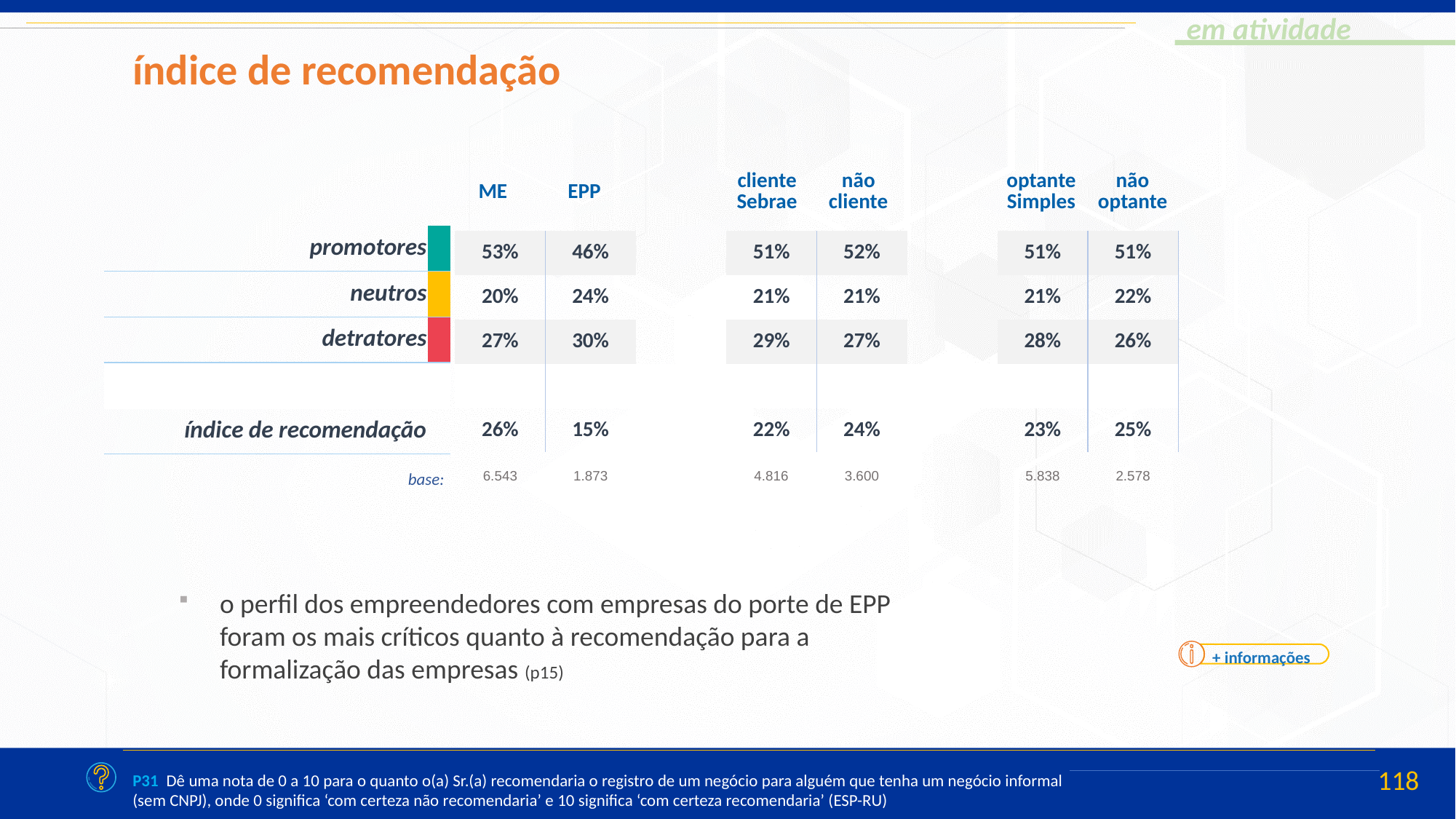

índice de recomendação
| ME | EPP |  | cliente Sebrae | não cliente |  | optante Simples | não optante |
| --- | --- | --- | --- | --- | --- | --- | --- |
| promotores |  |
| --- | --- |
| neutros |  |
| detratores |  |
|  |  |
| índice de recomendação |  |
| 53% | 46% |  | 51% | 52% |  | 51% | 51% |
| --- | --- | --- | --- | --- | --- | --- | --- |
| 20% | 24% |  | 21% | 21% |  | 21% | 22% |
| 27% | 30% |  | 29% | 27% |  | 28% | 26% |
|  |  |  |  |  |  |  |  |
| 26% | 15% |  | 22% | 24% |  | 23% | 25% |
base:
| 6.543 | 1.873 |  | 4.816 | 3.600 |  | 5.838 | 2.578 |
| --- | --- | --- | --- | --- | --- | --- | --- |
o perfil dos empreendedores com empresas do porte de EPP foram os mais críticos quanto à recomendação para a formalização das empresas (p15)
+ informações

P31  Dê uma nota de 0 a 10 para o quanto o(a) Sr.(a) recomendaria o registro de um negócio para alguém que tenha um negócio informal (sem CNPJ), onde 0 significa ‘com certeza não recomendaria’ e 10 significa ‘com certeza recomendaria’ (ESP-RU)